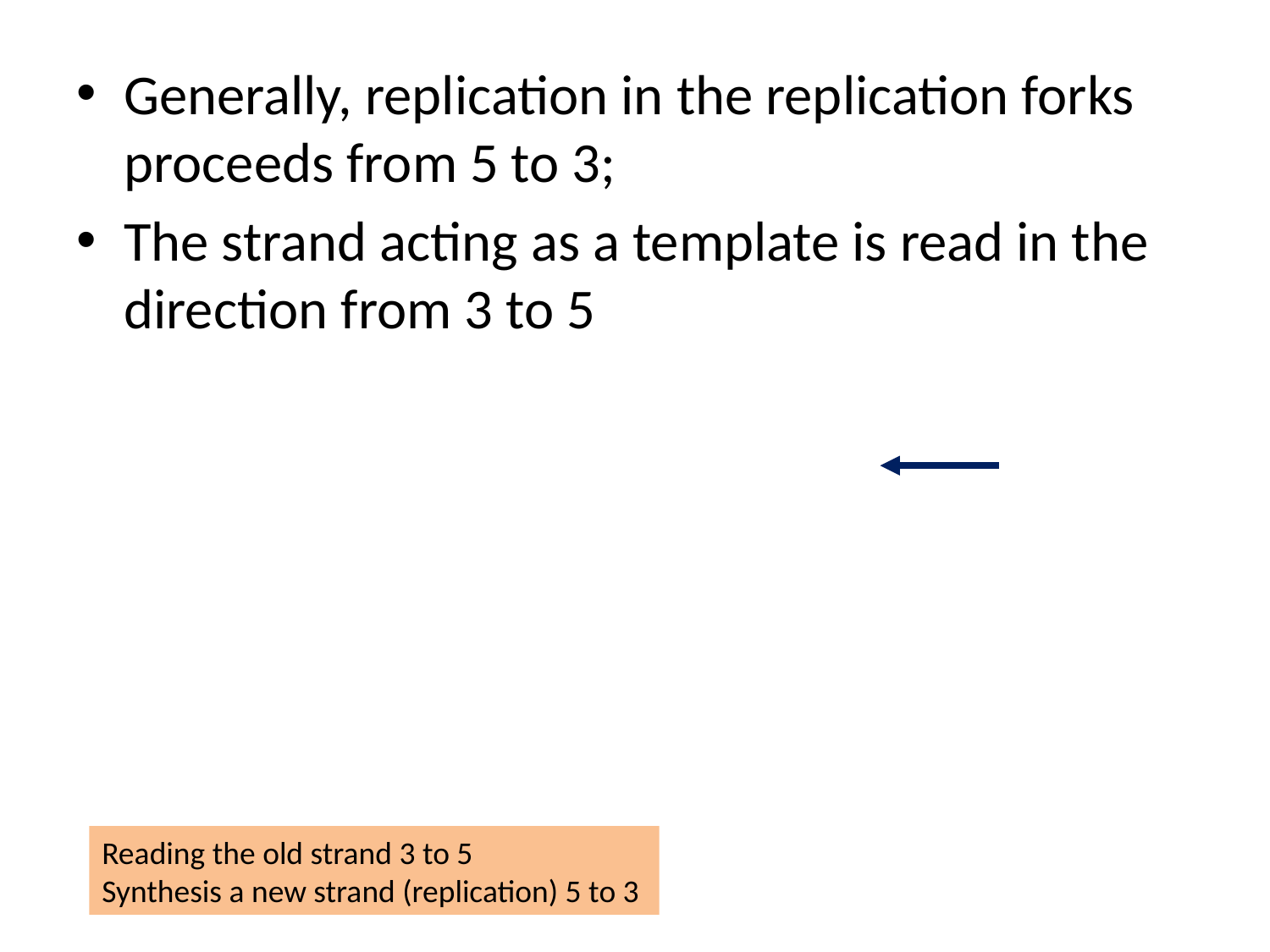

Generally, replication in the replication forks proceeds from 5 to 3;
The strand acting as a template is read in the direction from 3 to 5
Reading the old strand 3 to 5
Synthesis a new strand (replication) 5 to 3